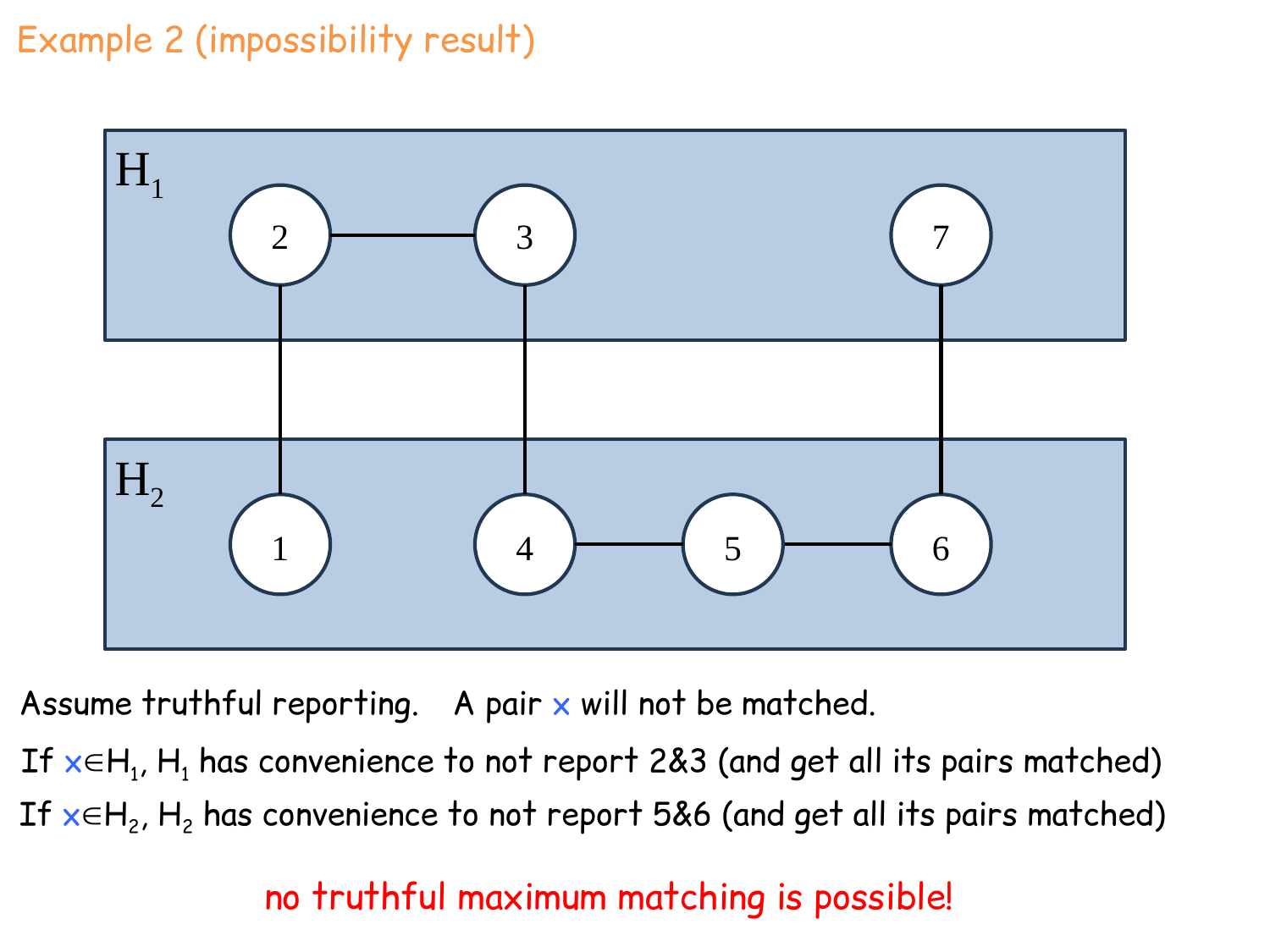

Example 2 (impossibility result)
H1

2
3
7
H2

1
4
5
6
Assume truthful reporting.
A pair x will not be matched.
If x∈H1, H1 has convenience to not report 2&3 (and get all its pairs matched)
If x∈H2, H2 has convenience to not report 5&6 (and get all its pairs matched)
no truthful maximum matching is possible!